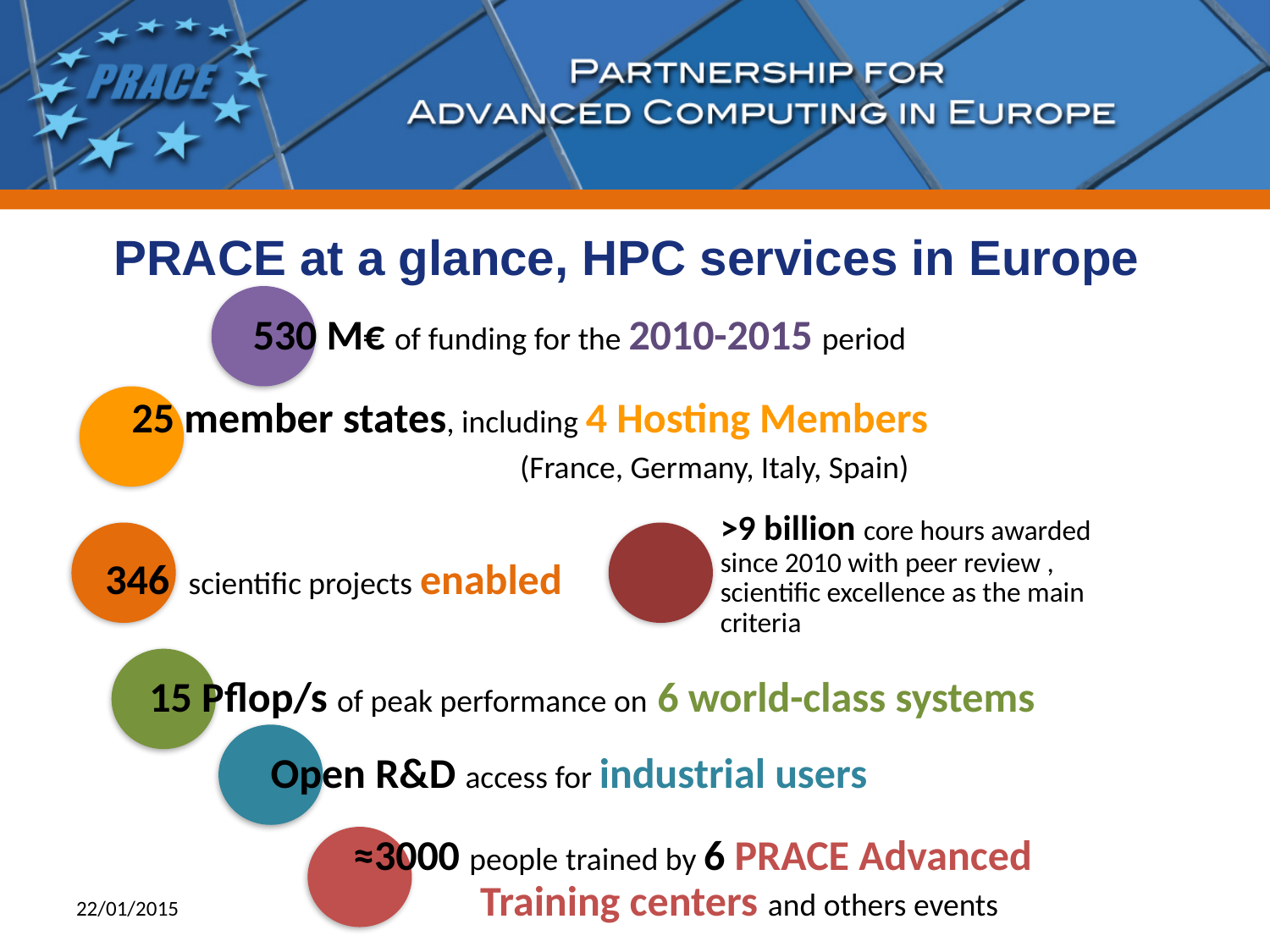

# PRACE at a glance, HPC services in Europe

530 M€ of funding for the 2010-2015 period

25 member states, including 4 Hosting Members
			 (France, Germany, Italy, Spain)
>9 billion core hours awarded since 2010 with peer review , scientific excellence as the main criteria

346  scientific projects enabled

15 Pflop/s of peak performance on 6 world-class systems

Open R&D access for industrial users

≈3000 people trained by 6 PRACE Advanced         	Training centers and others events

22/01/2015